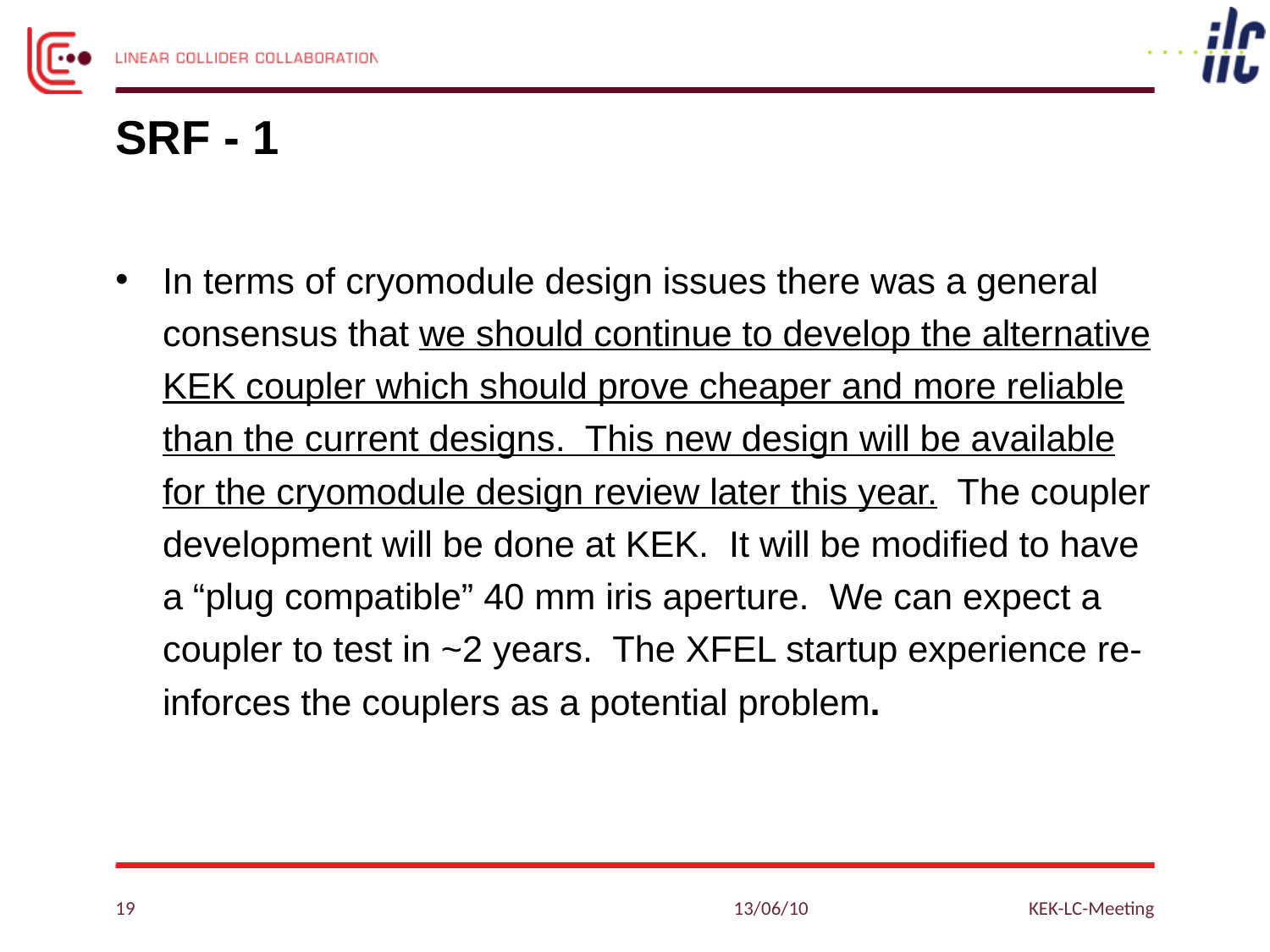

# SRF - 1
In terms of cryomodule design issues there was a general consensus that we should continue to develop the alternative KEK coupler which should prove cheaper and more reliable than the current designs.  This new design will be available for the cryomodule design review later this year.  The coupler development will be done at KEK.  It will be modified to have a “plug compatible” 40 mm iris aperture.  We can expect a coupler to test in ~2 years.  The XFEL startup experience re-inforces the couplers as a potential problem.

19
13/06/10
KEK-LC-Meeting